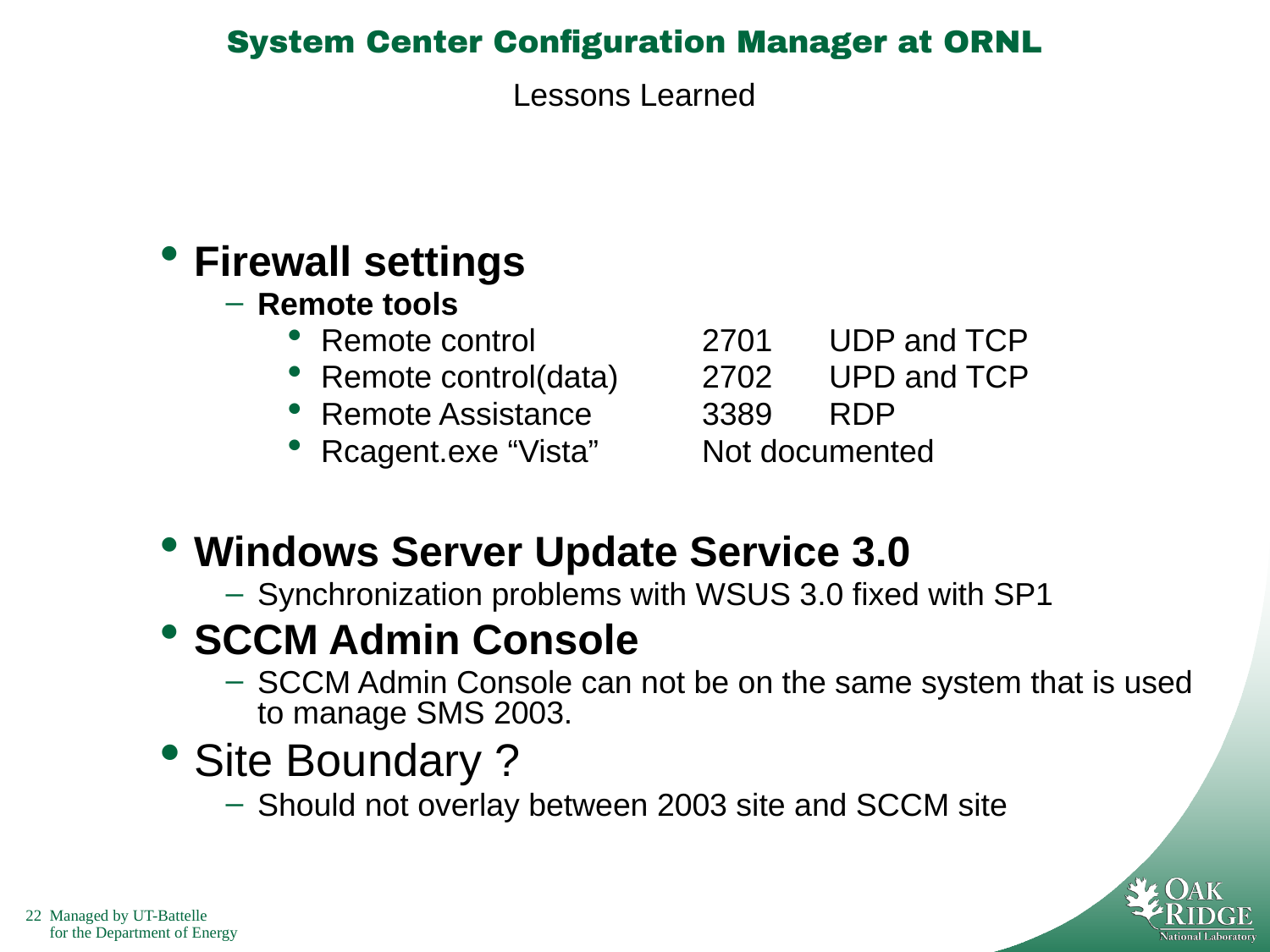

# System Center Configuration Manager at ORNL

Lessons Learned

Firewall settings
Remote tools
Remote control		2701	UDP and TCP
Remote control(data)	2702	UPD and TCP
Remote Assistance	3389	RDP
Rcagent.exe “Vista”	Not documented

Windows Server Update Service 3.0
Synchronization problems with WSUS 3.0 fixed with SP1
SCCM Admin Console
SCCM Admin Console can not be on the same system that is used to manage SMS 2003.
Site Boundary ?
Should not overlay between 2003 site and SCCM site